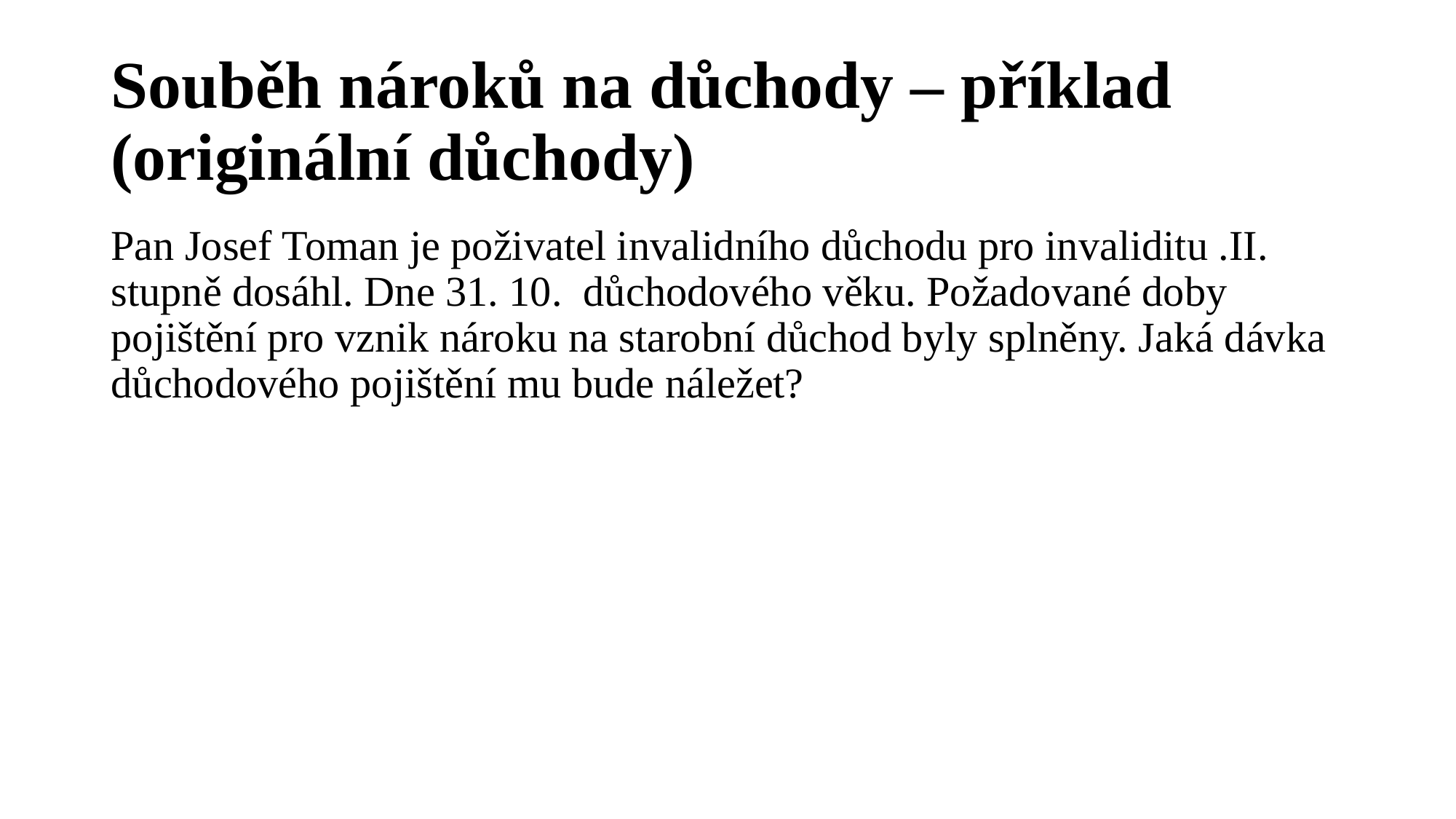

# Souběh nároků na důchody – příklad (originální důchody)
Pan Josef Toman je poživatel invalidního důchodu pro invaliditu .II. stupně dosáhl. Dne 31. 10.  důchodového věku. Požadované doby pojištění pro vznik nároku na starobní důchod byly splněny. Jaká dávka důchodového pojištění mu bude náležet?